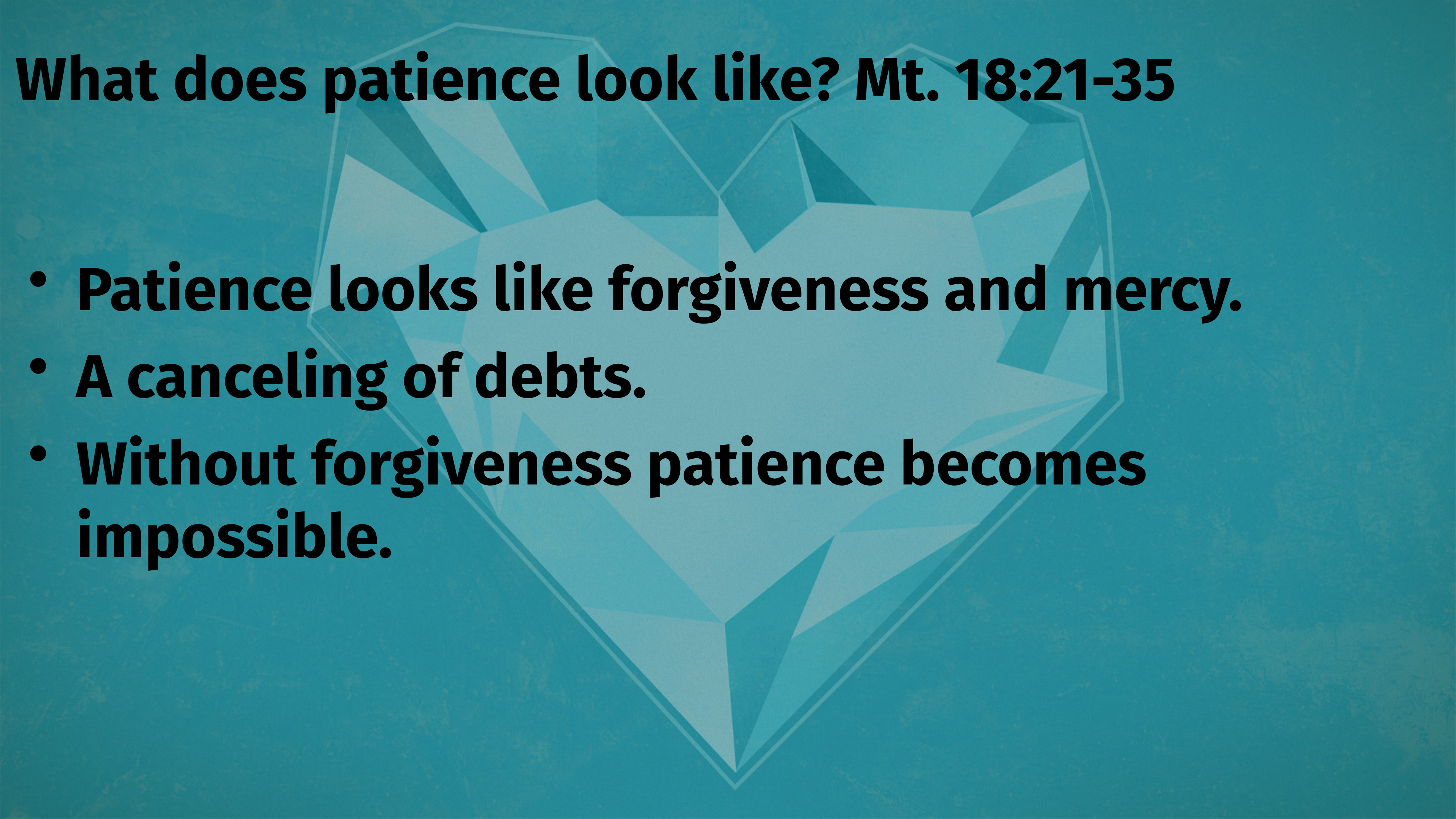

What does patience look like? Mt. 18:21-35
Patience looks like forgiveness and mercy.
A canceling of debts.
Without forgiveness patience becomes impossible.